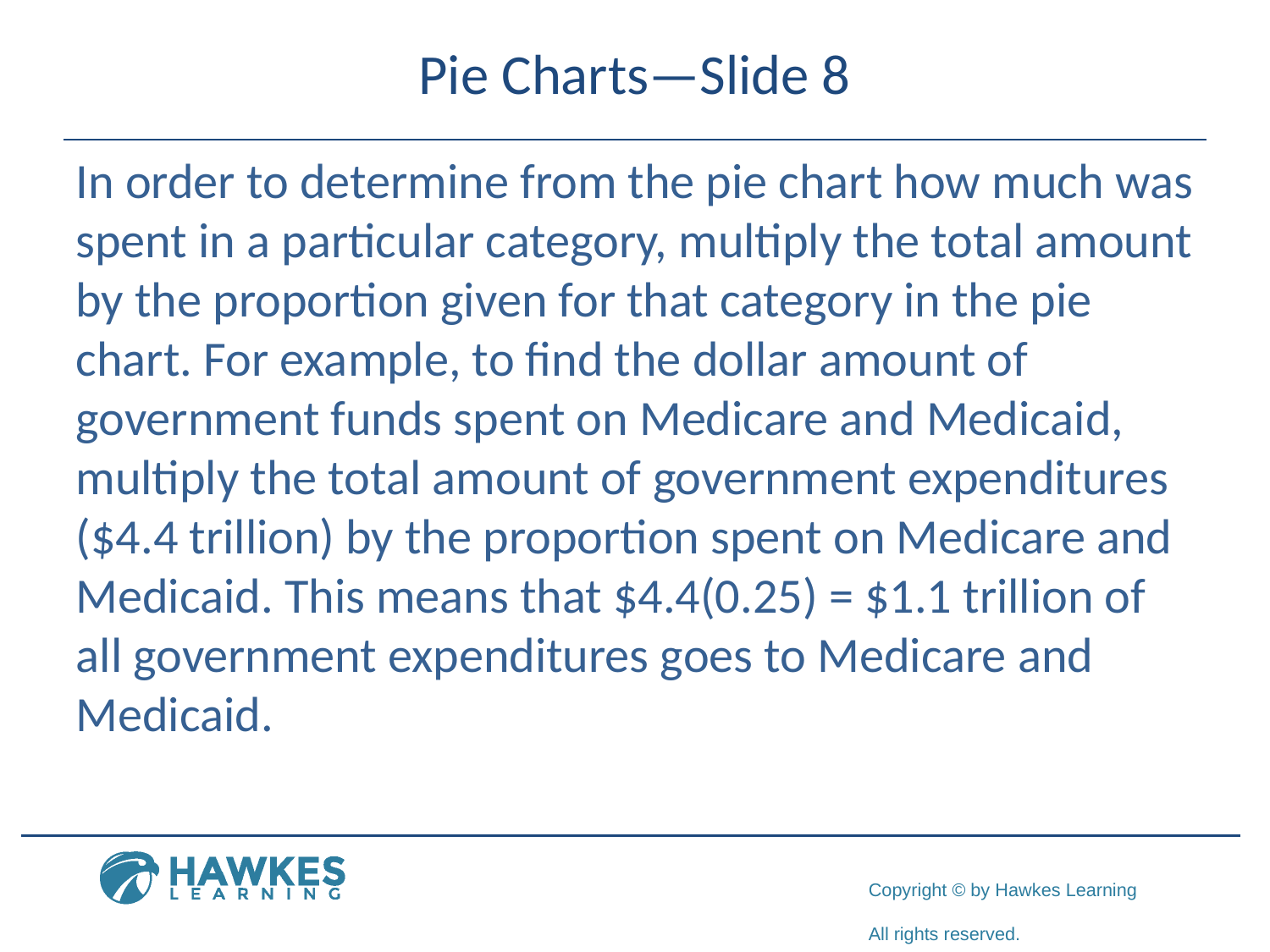

# Pie Charts—Slide 8
In order to determine from the pie chart how much was spent in a particular category, multiply the total amount by the proportion given for that category in the pie chart. For example, to find the dollar amount of government funds spent on Medicare and Medicaid, multiply the total amount of government expenditures ($4.4 trillion) by the proportion spent on Medicare and Medicaid. This means that $4.4(0.25) = $1.1 trillion of all government expenditures goes to Medicare and Medicaid.